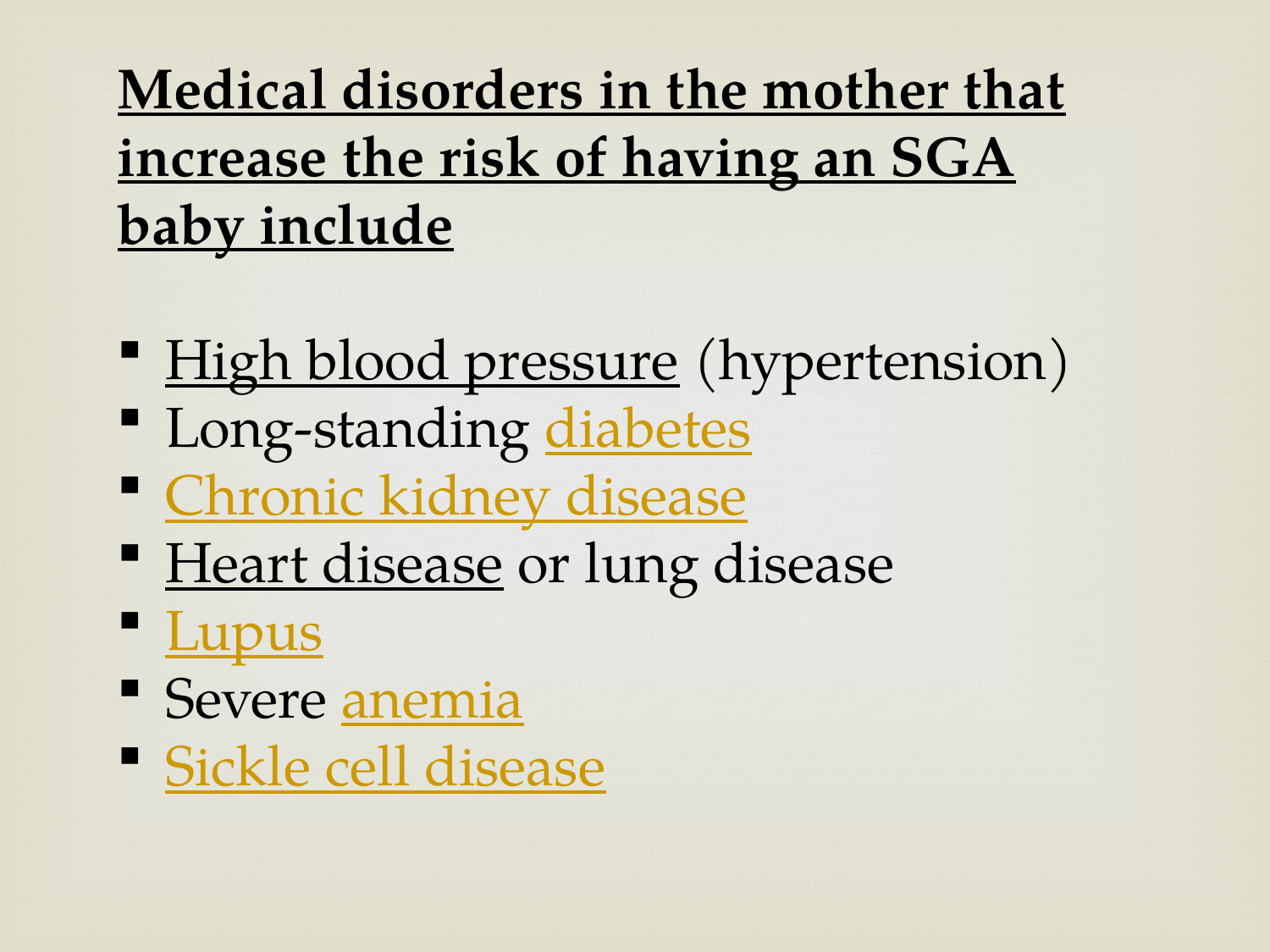

Medical disorders in the mother that increase the risk of having an SGA baby include

High blood pressure (hypertension)
Long-standing diabetes
Chronic kidney disease
Heart disease or lung disease
Lupus
Severe anemia
Sickle cell disease